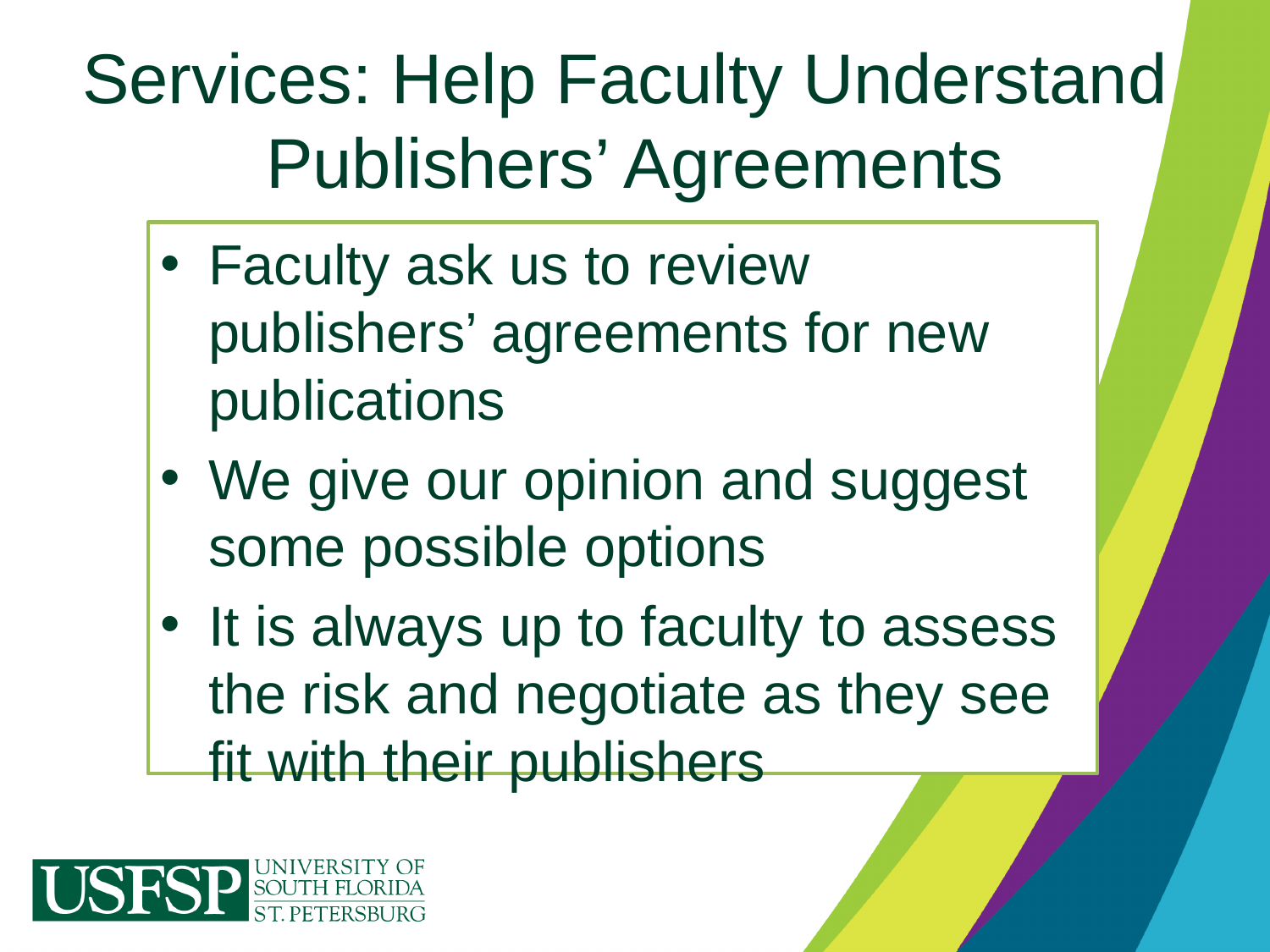

# Services: Help Faculty Understand Publishers’ Agreements
Faculty ask us to review publishers’ agreements for new publications
We give our opinion and suggest some possible options
It is always up to faculty to assess the risk and negotiate as they see fit with their publishers